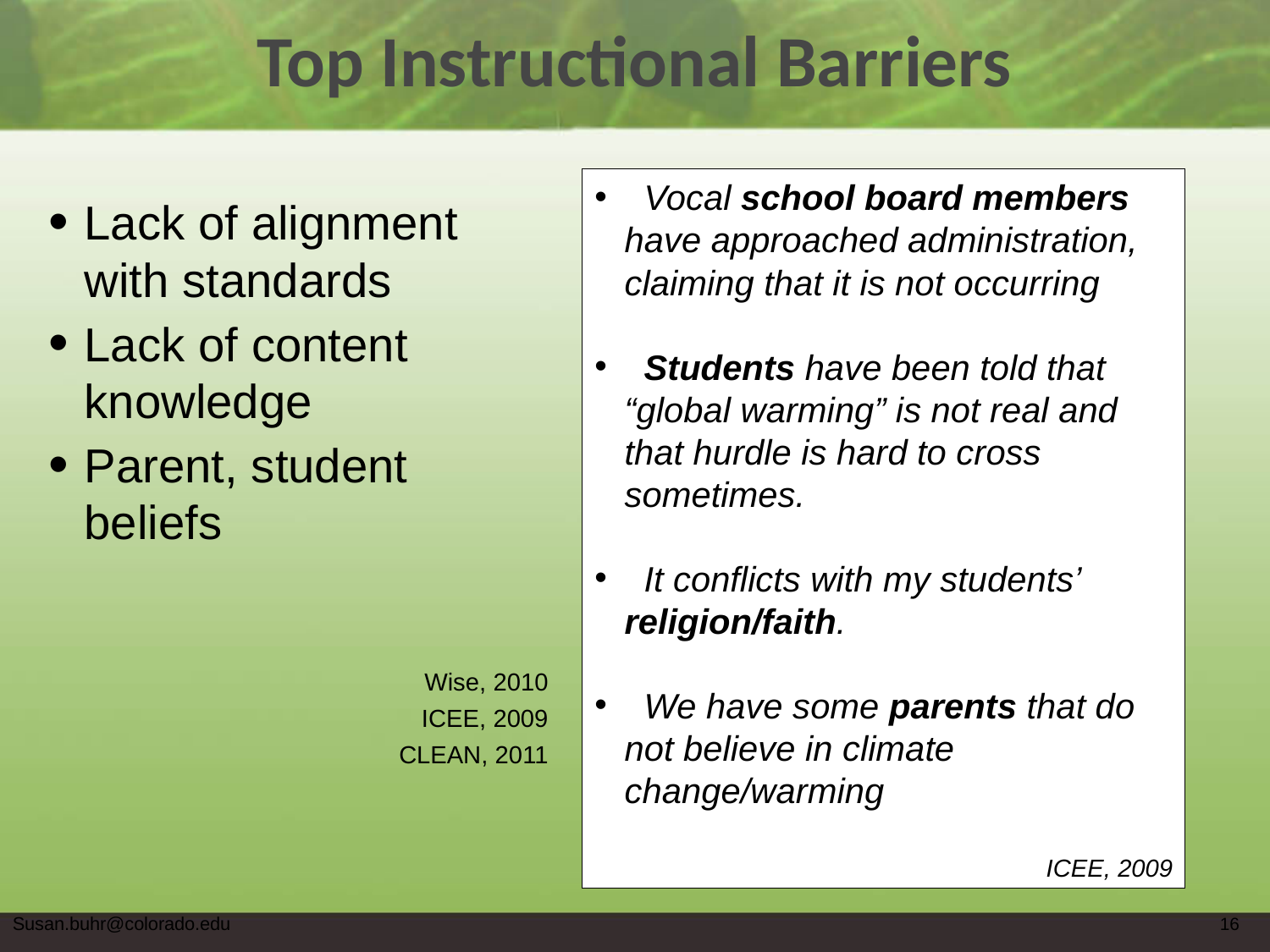

# Top Instructional Barriers
  Vocal school board members have approached administration, claiming that it is not occurring

  Students have been told that “global warming” is not real and that hurdle is hard to cross sometimes.

  It conflicts with my students’ religion/faith.

  We have some parents that do not believe in climate change/warming

ICEE, 2009
Lack of alignment with standards
Lack of content knowledge
Parent, student beliefs

Wise, 2010
ICEE, 2009
CLEAN, 2011
Susan.buhr@colorado.edu
16